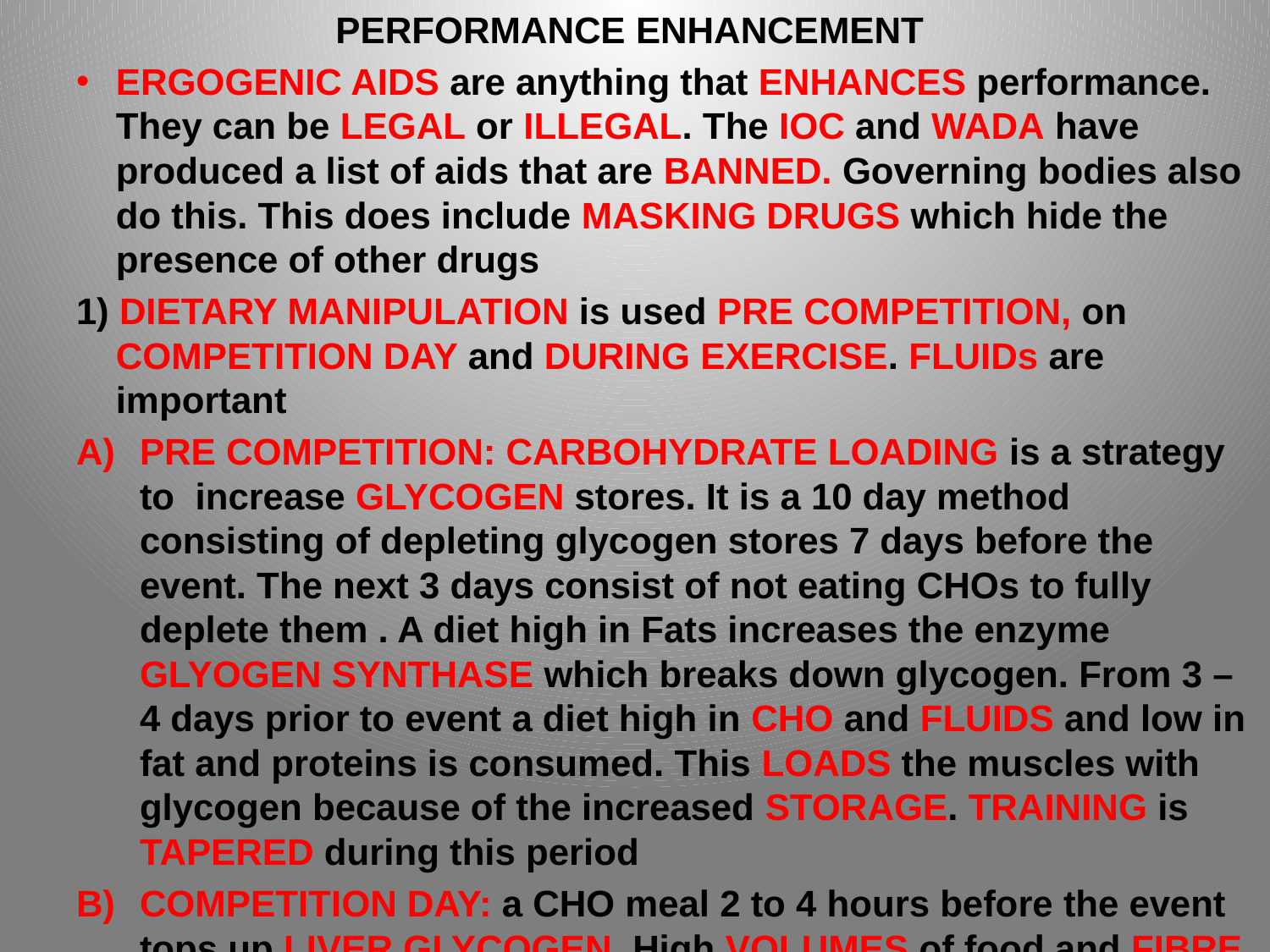

PERFORMANCE ENHANCEMENT
ERGOGENIC AIDS are anything that ENHANCES performance. They can be LEGAL or ILLEGAL. The IOC and WADA have produced a list of aids that are BANNED. Governing bodies also do this. This does include MASKING DRUGS which hide the presence of other drugs
1) DIETARY MANIPULATION is used PRE COMPETITION, on COMPETITION DAY and DURING EXERCISE. FLUIDs are important
PRE COMPETITION: CARBOHYDRATE LOADING is a strategy to  increase GLYCOGEN stores. It is a 10 day method consisting of depleting glycogen stores 7 days before the event. The next 3 days consist of not eating CHOs to fully deplete them . A diet high in Fats increases the enzyme GLYOGEN SYNTHASE which breaks down glycogen. From 3 – 4 days prior to event a diet high in CHO and FLUIDS and low in fat and proteins is consumed. This LOADS the muscles with glycogen because of the increased STORAGE. TRAINING is TAPERED during this period
COMPETITION DAY: a CHO meal 2 to 4 hours before the event tops up LIVER GLYCOGEN. High VOLUMES of food and FIBRE type foods should not be eaten in days before. An hour before athletes shouln’t eat CHO as it can cause REACTIVE HYPOGLYCEAMIA. CHOCOLATE eaten 5 minutes before  can benefit the performer.